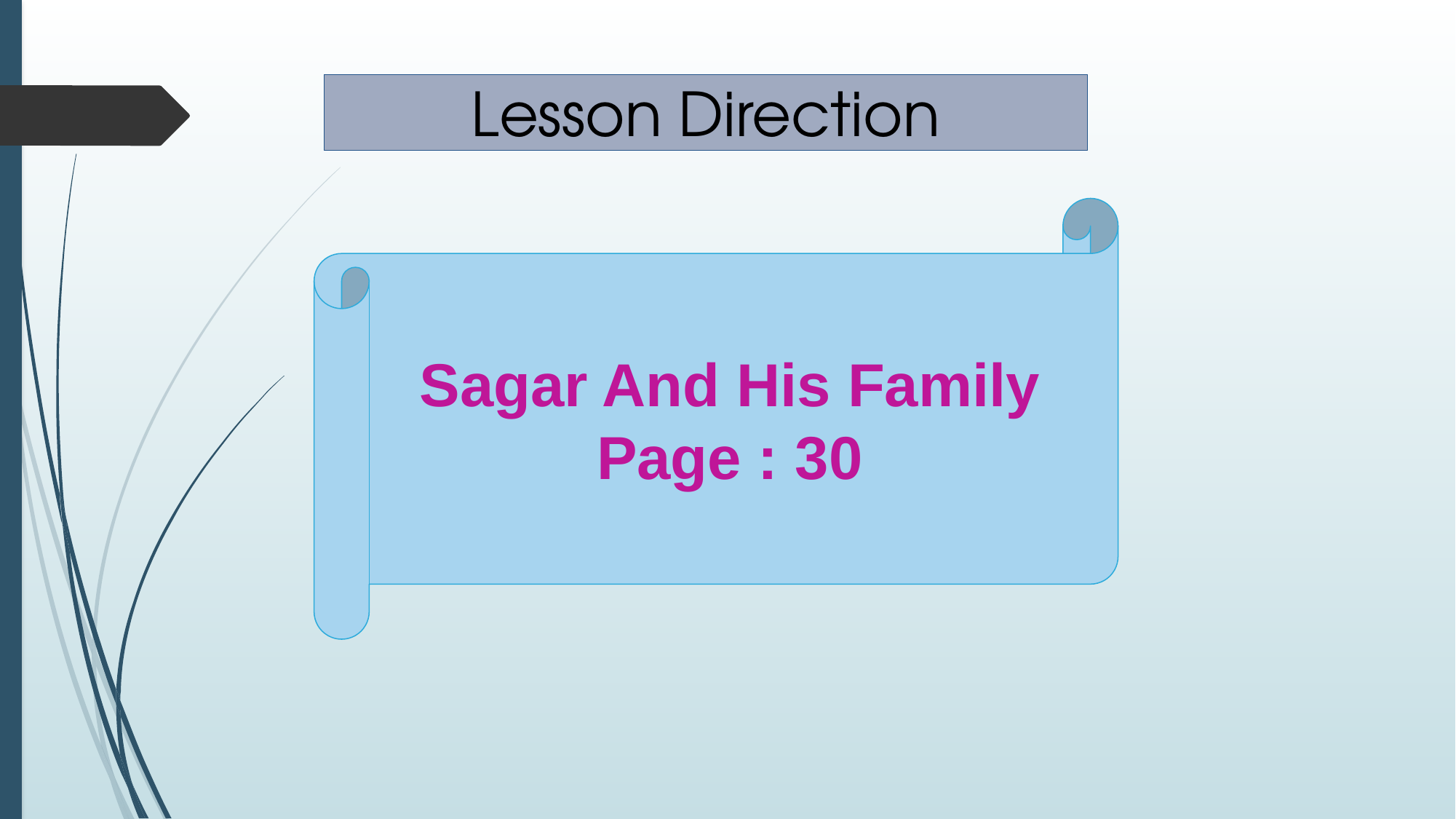

Lesson Direction
Sagar And His Family
Page : 30